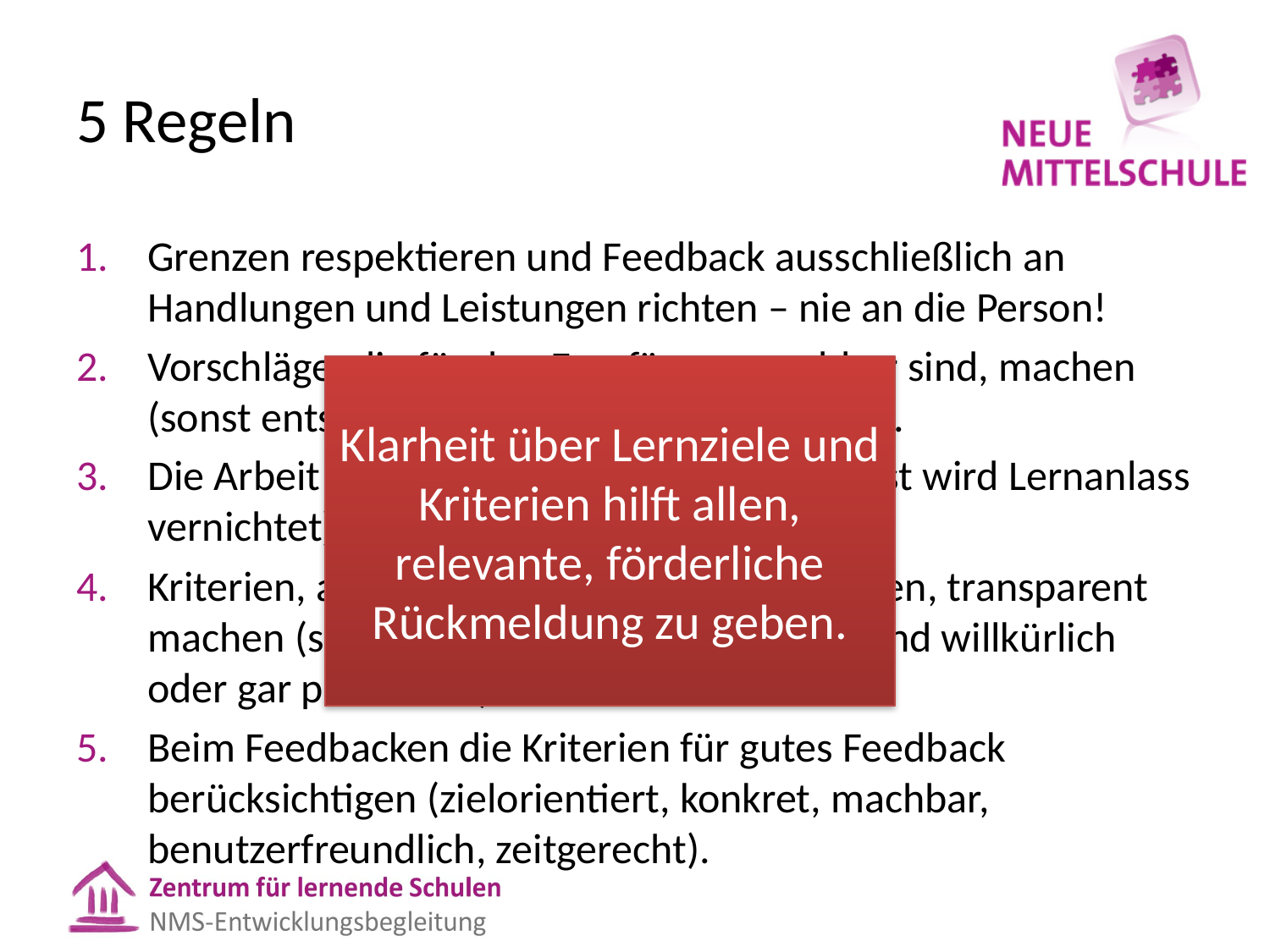

# 5 Regeln
Grenzen respektieren und Feedback ausschließlich an Handlungen und Leistungen richten – nie an die Person!
Vorschläge, die für den Empfänger machbar sind, machen (sonst entsteht Über- oder Unterforderung).
Die Arbeit dem Empfänger überlassen (sonst wird Lernanlass vernichtet).
Kriterien, an denen sich Feedback orientieren, transparent machen (sonst bleibt das Feedback trivial und willkürlich oder gar persönlich).
Beim Feedbacken die Kriterien für gutes Feedback berücksichtigen (zielorientiert, konkret, machbar, benutzerfreundlich, zeitgerecht).
Klarheit über Lernziele und Kriterien hilft allen, relevante, förderliche Rückmeldung zu geben.